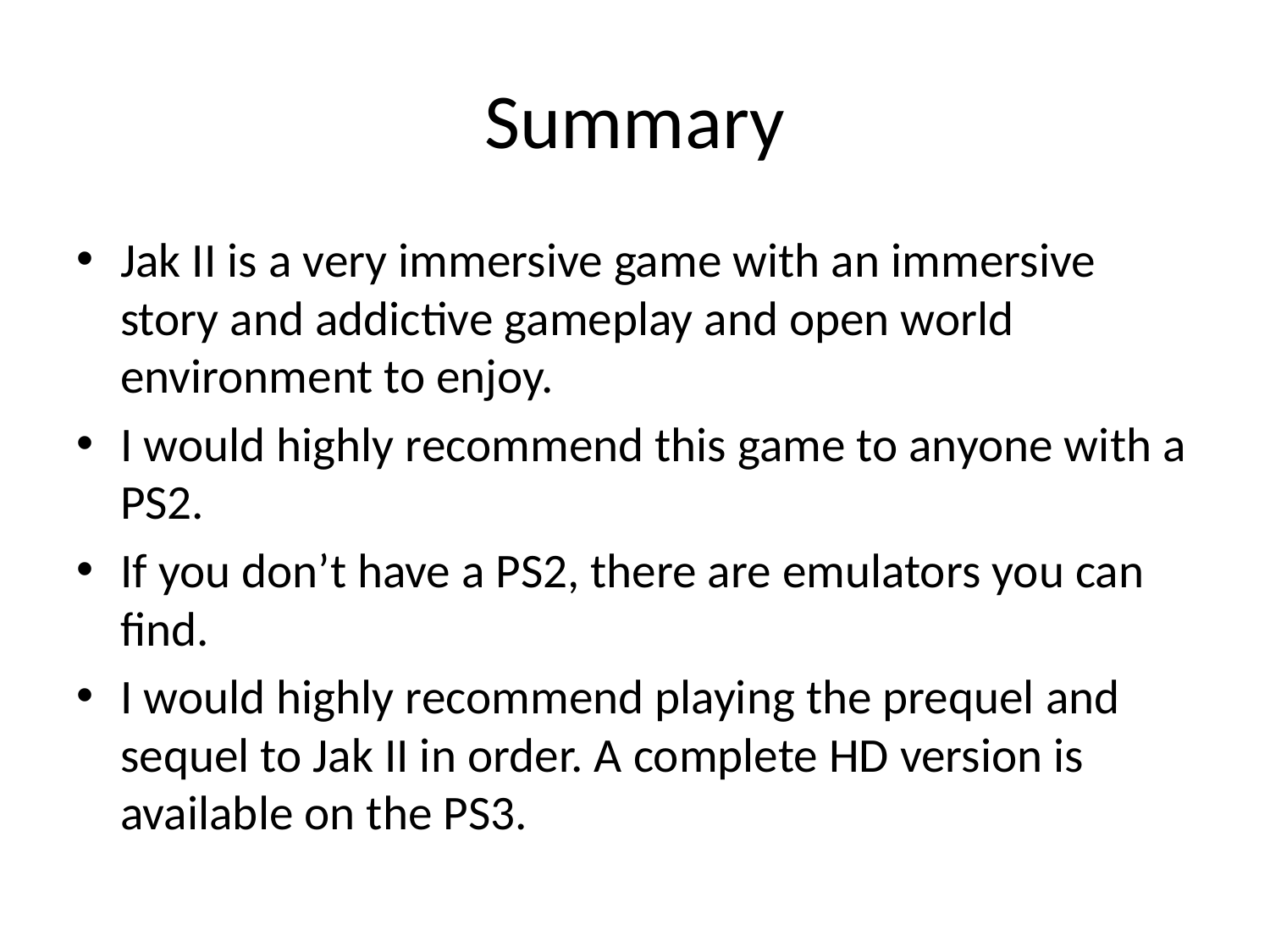

# Summary
Jak II is a very immersive game with an immersive story and addictive gameplay and open world environment to enjoy.
I would highly recommend this game to anyone with a PS2.
If you don’t have a PS2, there are emulators you can find.
I would highly recommend playing the prequel and sequel to Jak II in order. A complete HD version is available on the PS3.